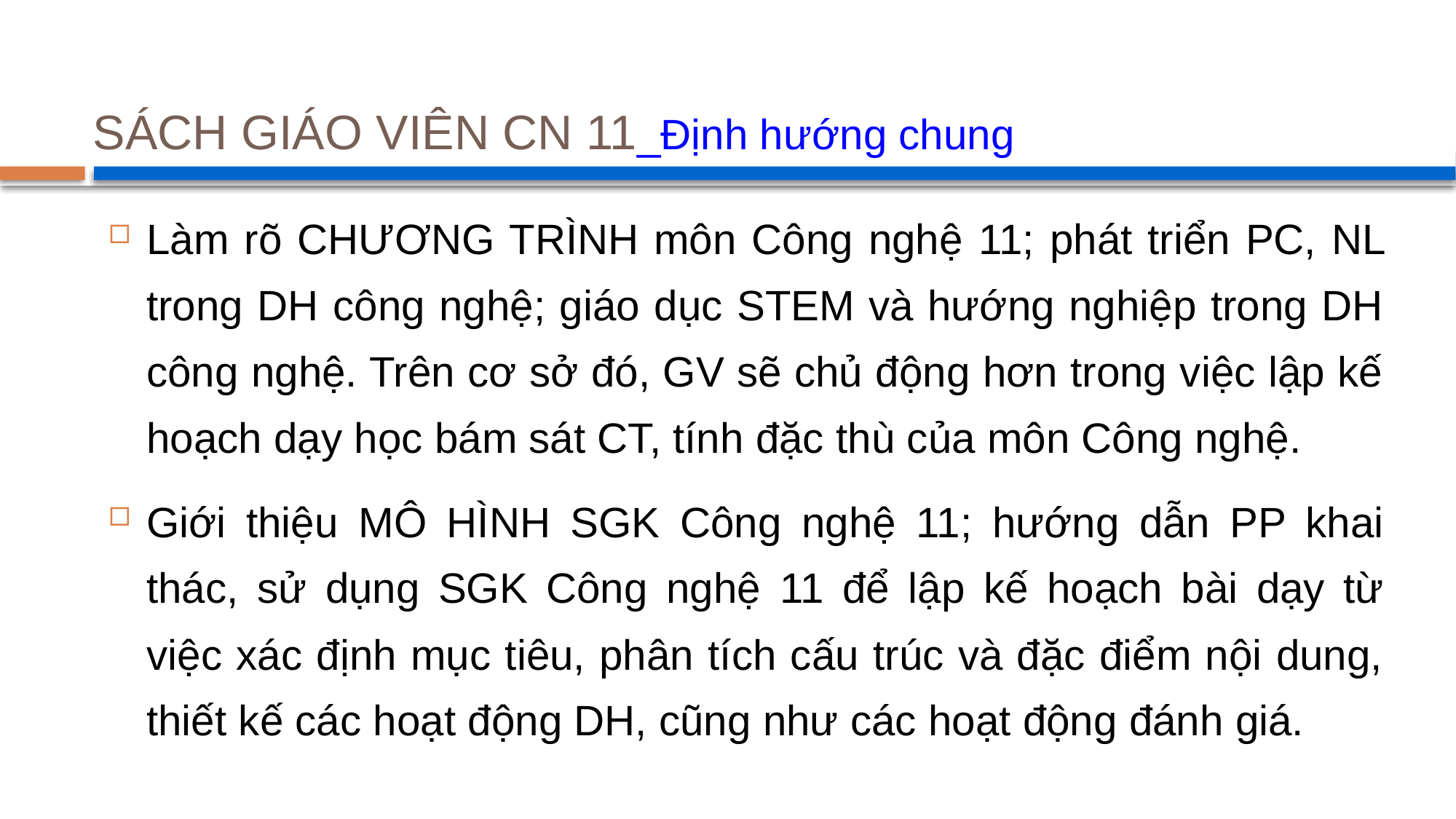

# SÁCH GIÁO VIÊN CN 11_Định hướng chung
Làm rõ CHƯƠNG TRÌNH môn Công nghệ 11; phát triển PC, NL trong DH công nghệ; giáo dục STEM và hướng nghiệp trong DH công nghệ. Trên cơ sở đó, GV sẽ chủ động hơn trong việc lập kế hoạch dạy học bám sát CT, tính đặc thù của môn Công nghệ.
Giới thiệu MÔ HÌNH SGK Công nghệ 11; hướng dẫn PP khai thác, sử dụng SGK Công nghệ 11 để lập kế hoạch bài dạy từ việc xác định mục tiêu, phân tích cấu trúc và đặc điểm nội dung, thiết kế các hoạt động DH, cũng như các hoạt động đánh giá.